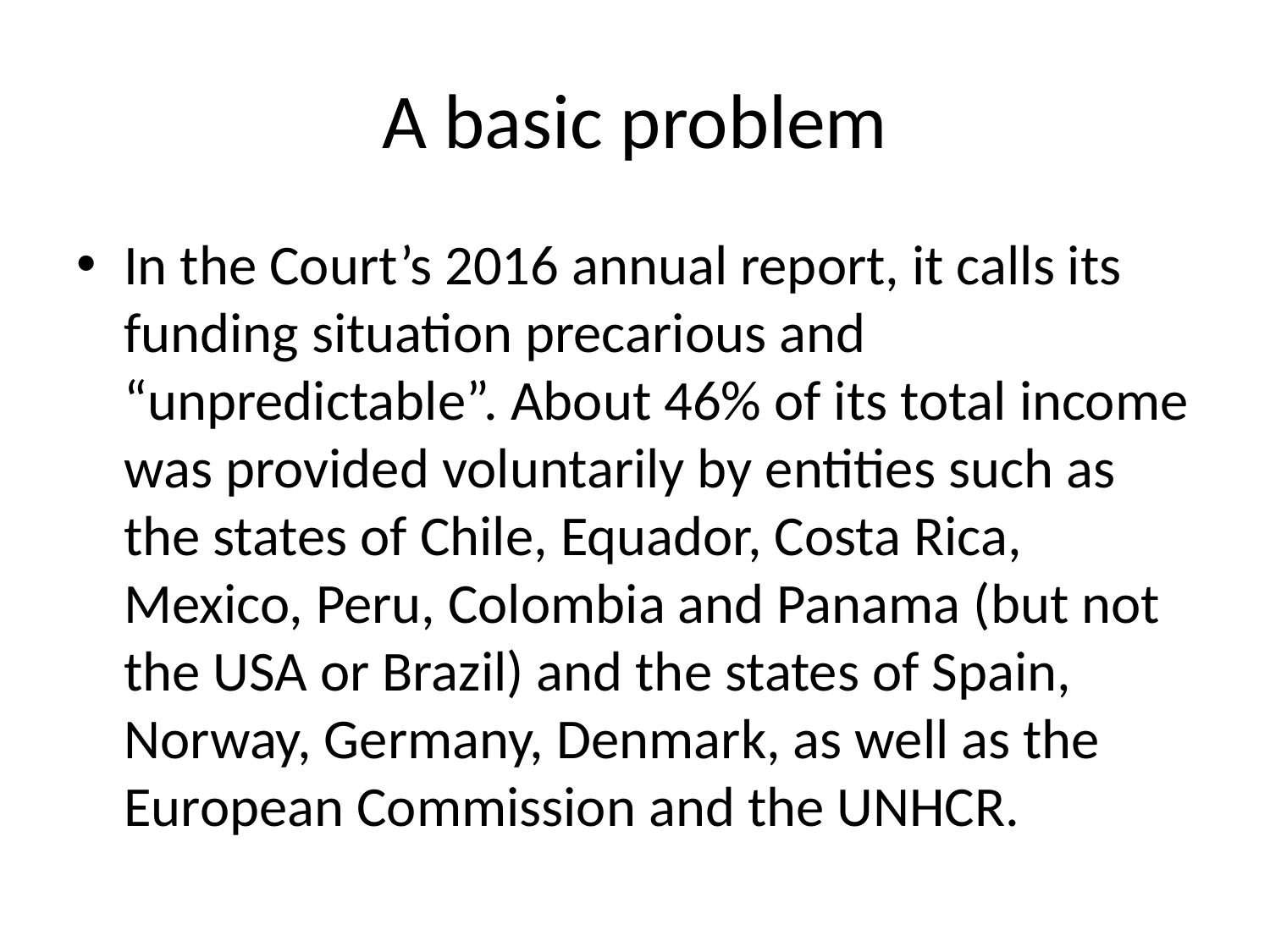

# A basic problem
In the Court’s 2016 annual report, it calls its funding situation precarious and “unpredictable”. About 46% of its total income was provided voluntarily by entities such as the states of Chile, Equador, Costa Rica, Mexico, Peru, Colombia and Panama (but not the USA or Brazil) and the states of Spain, Norway, Germany, Denmark, as well as the European Commission and the UNHCR.